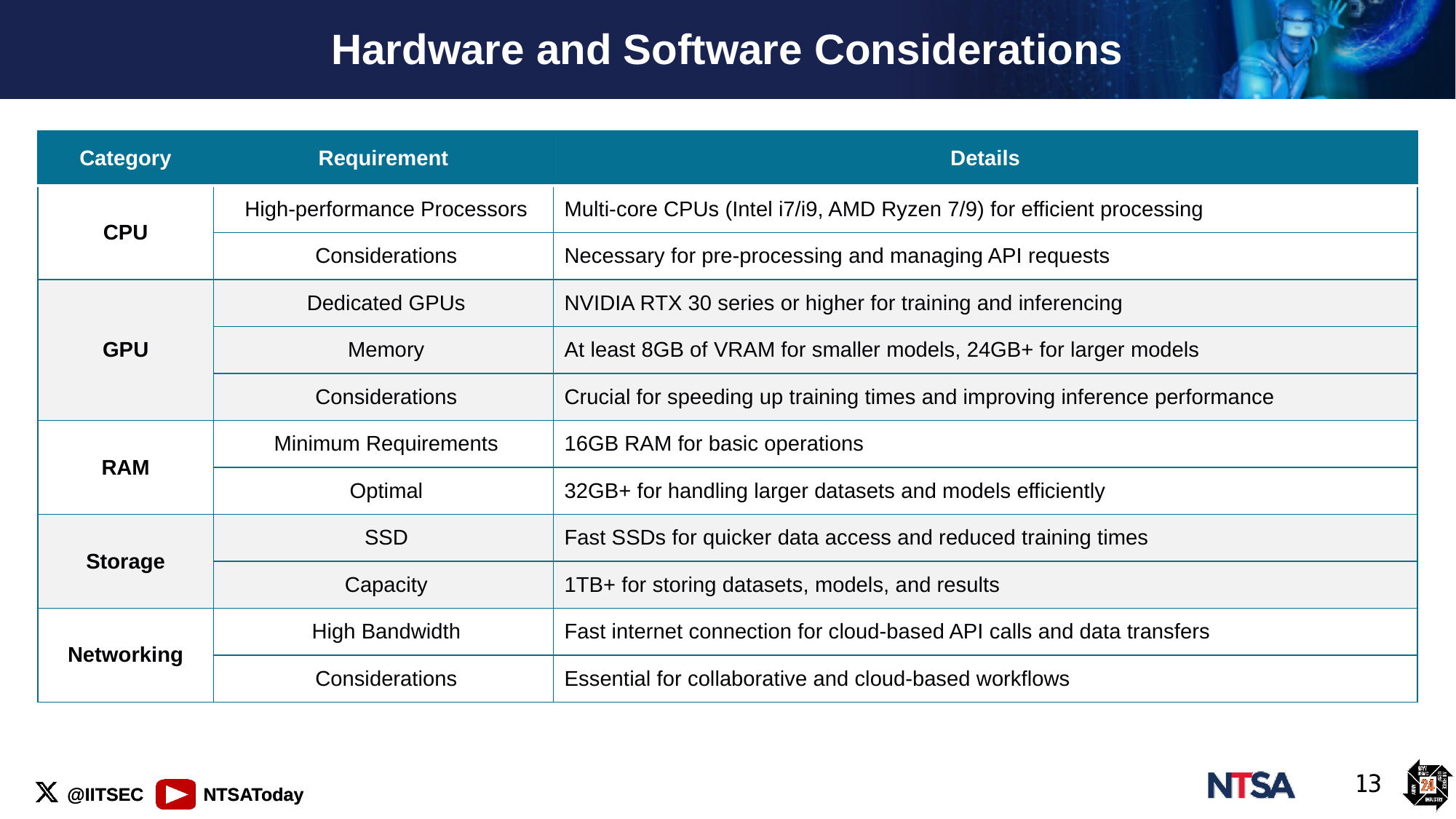

# Hardware and Software Considerations
| Category | Requirement | Details |
| --- | --- | --- |
| CPU | High-performance Processors | Multi-core CPUs (Intel i7/i9, AMD Ryzen 7/9) for efficient processing |
|  | Considerations | Necessary for pre-processing and managing API requests |
| GPU | Dedicated GPUs | NVIDIA RTX 30 series or higher for training and inferencing |
|  | Memory | At least 8GB of VRAM for smaller models, 24GB+ for larger models |
|  | Considerations | Crucial for speeding up training times and improving inference performance |
| RAM | Minimum Requirements | 16GB RAM for basic operations |
|  | Optimal | 32GB+ for handling larger datasets and models efficiently |
| Storage | SSD | Fast SSDs for quicker data access and reduced training times |
|  | Capacity | 1TB+ for storing datasets, models, and results |
| Networking | High Bandwidth | Fast internet connection for cloud-based API calls and data transfers |
|  | Considerations | Essential for collaborative and cloud-based workflows |
13